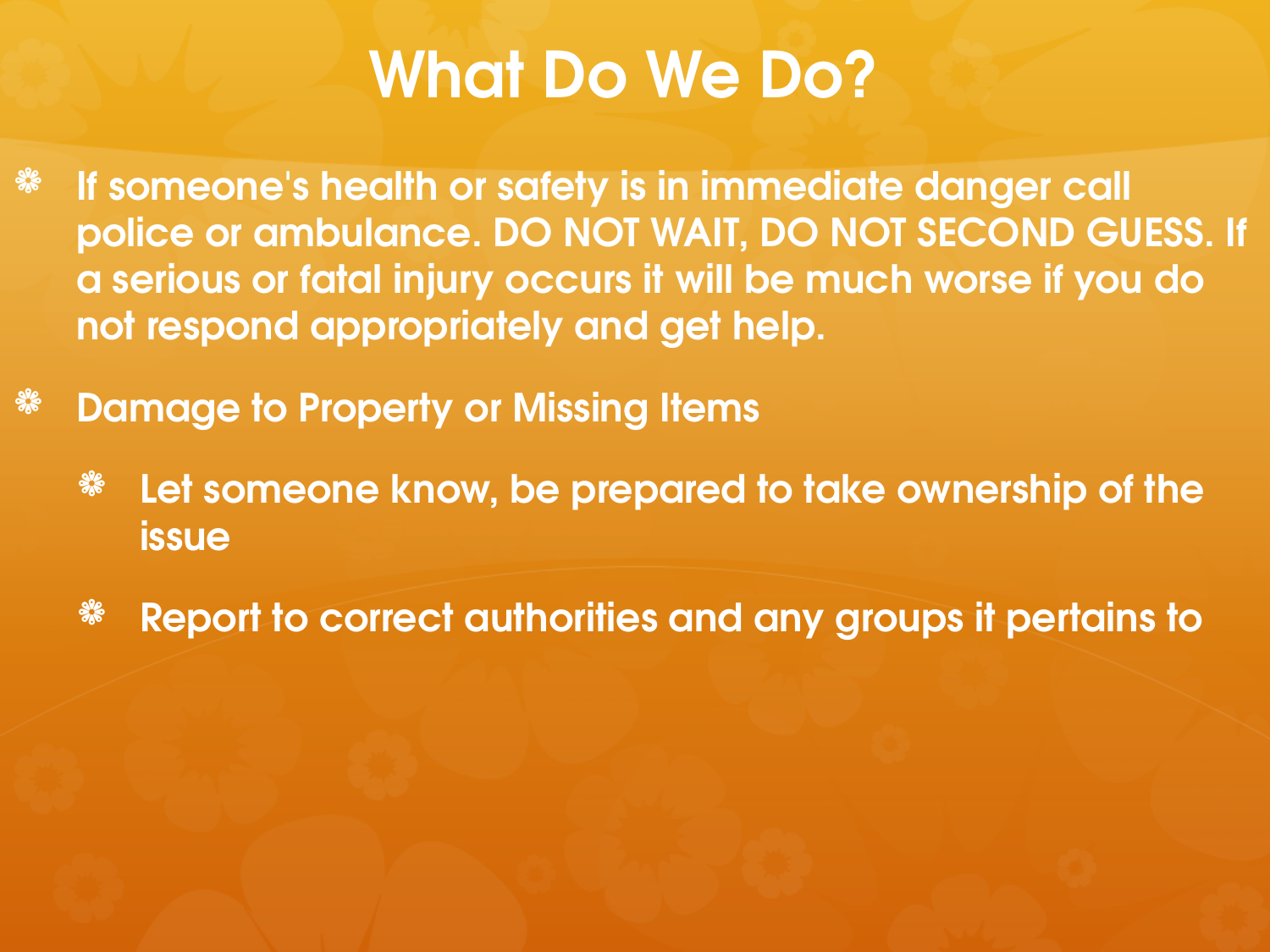

# What Do We Do?
If someone's health or safety is in immediate danger call police or ambulance. DO NOT WAIT, DO NOT SECOND GUESS. If a serious or fatal injury occurs it will be much worse if you do not respond appropriately and get help.
Damage to Property or Missing Items
Let someone know, be prepared to take ownership of the issue
Report to correct authorities and any groups it pertains to